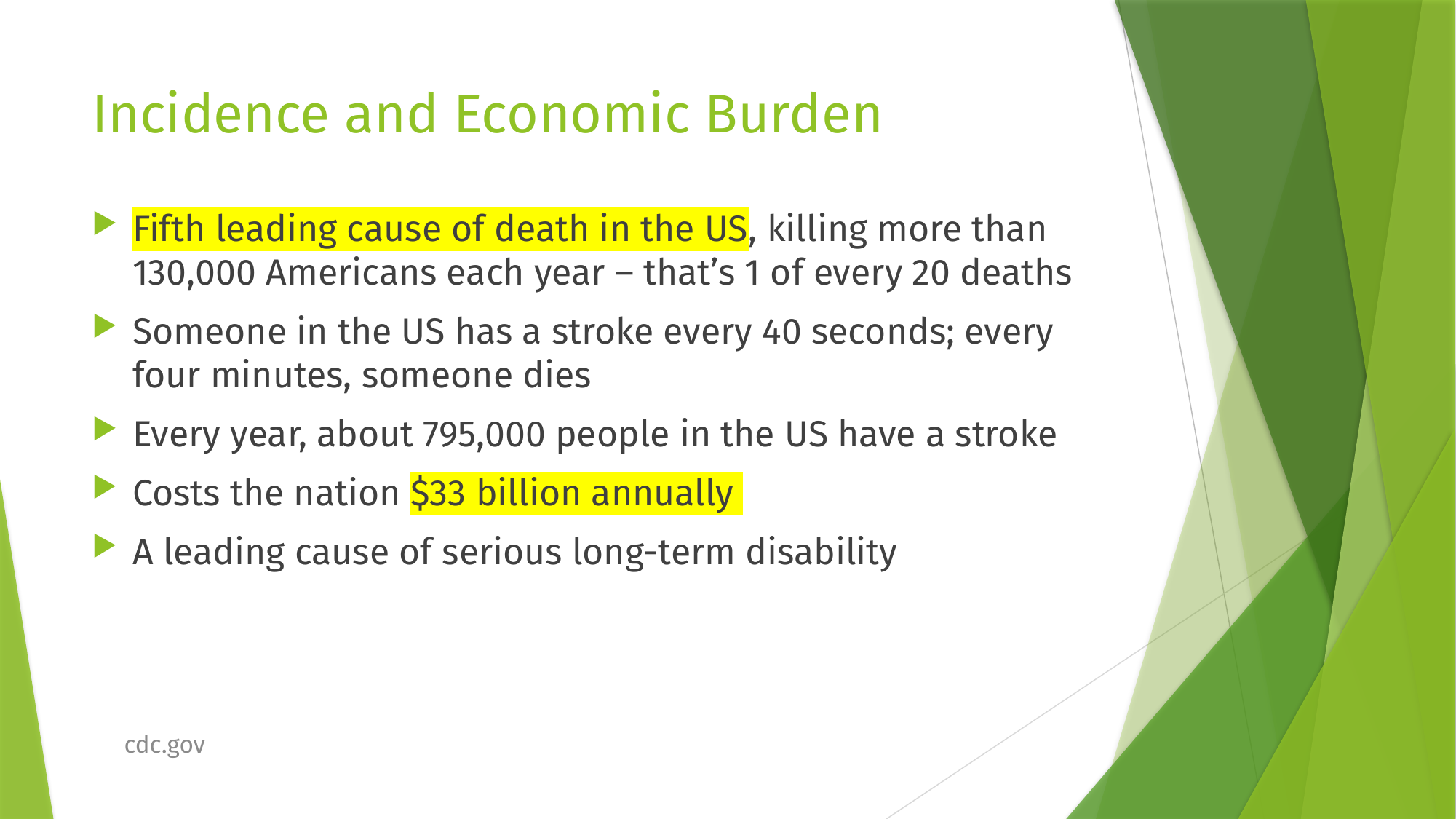

# Incidence and Economic Burden
Fifth leading cause of death in the US, killing more than 130,000 Americans each year – that’s 1 of every 20 deaths
Someone in the US has a stroke every 40 seconds; every four minutes, someone dies
Every year, about 795,000 people in the US have a stroke
Costs the nation $33 billion annually
A leading cause of serious long-term disability
cdc.gov